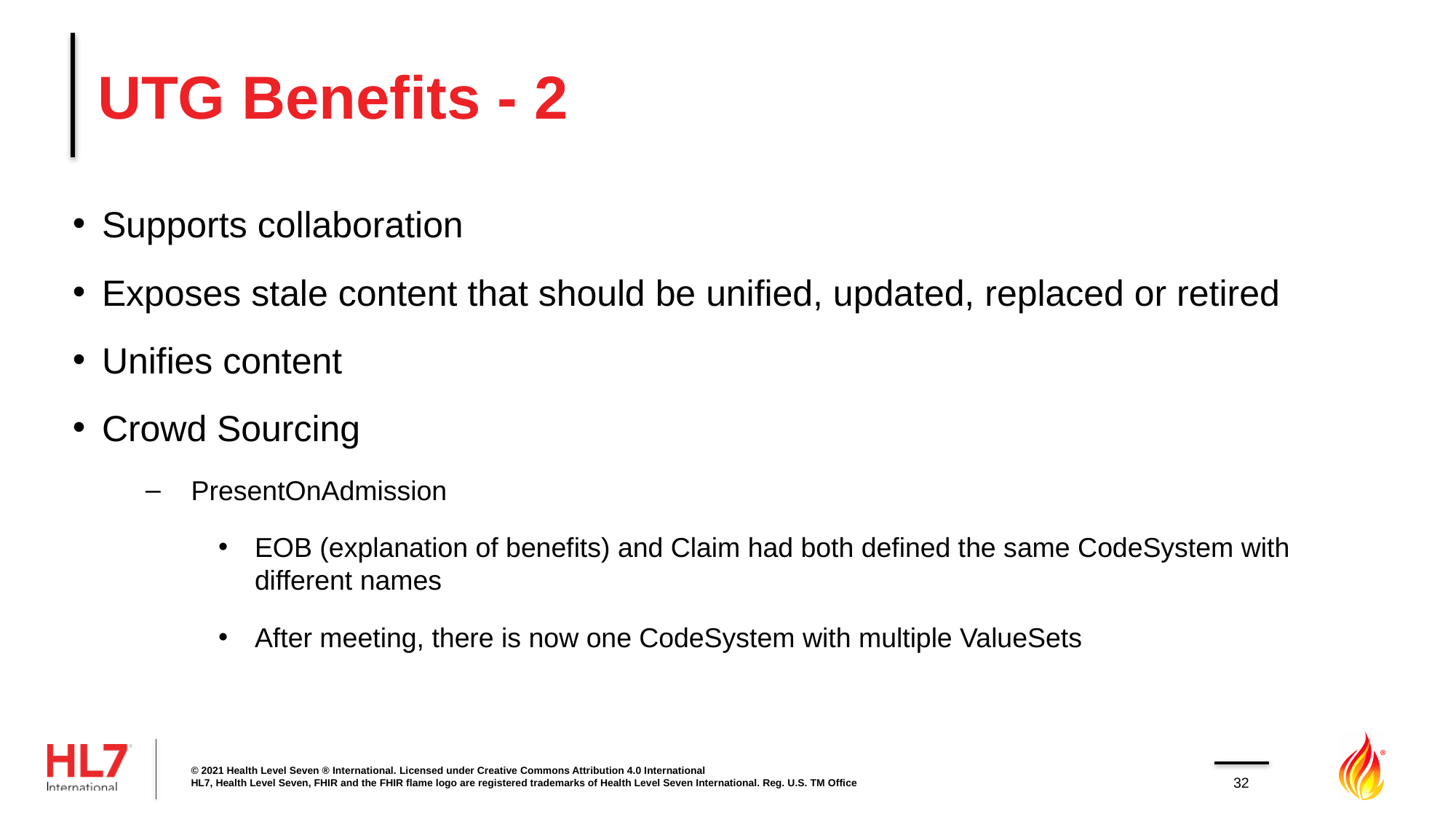

# UTG Benefits - 2
Supports collaboration
Exposes stale content that should be unified, updated, replaced or retired
Unifies content
Crowd Sourcing
PresentOnAdmission
EOB (explanation of benefits) and Claim had both defined the same CodeSystem with different names
After meeting, there is now one CodeSystem with multiple ValueSets

© 2021 Health Level Seven ® International. Licensed under Creative Commons Attribution 4.0 International
HL7, Health Level Seven, FHIR and the FHIR flame logo are registered trademarks of Health Level Seven International. Reg. U.S. TM Office
32